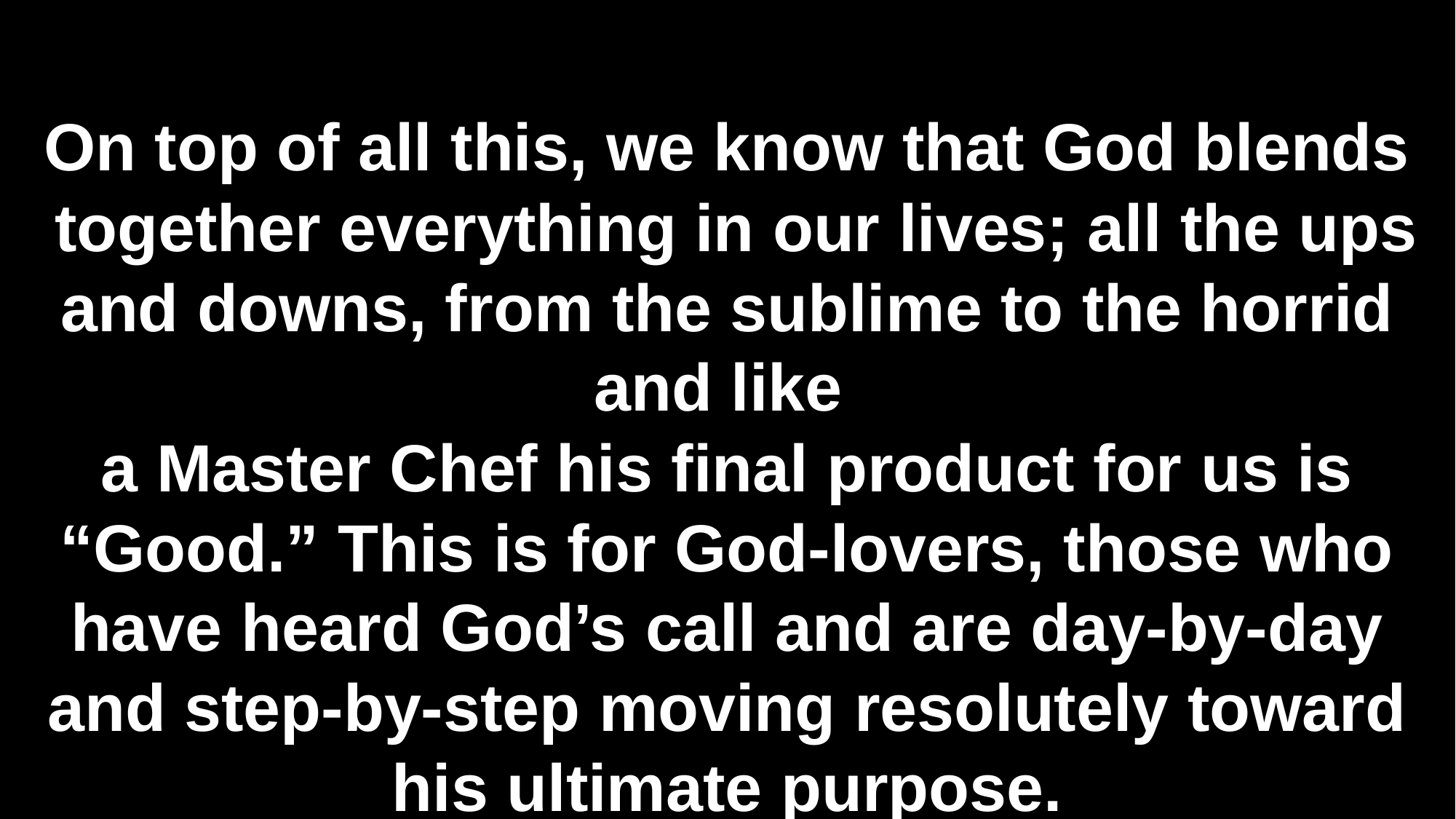

On top of all this, we know that God blends
 together everything in our lives; all the ups and downs, from the sublime to the horrid and like
a Master Chef his final product for us is “Good.” This is for God-lovers, those who have heard God’s call and are day-by-day and step-by-step moving resolutely toward his ultimate purpose.